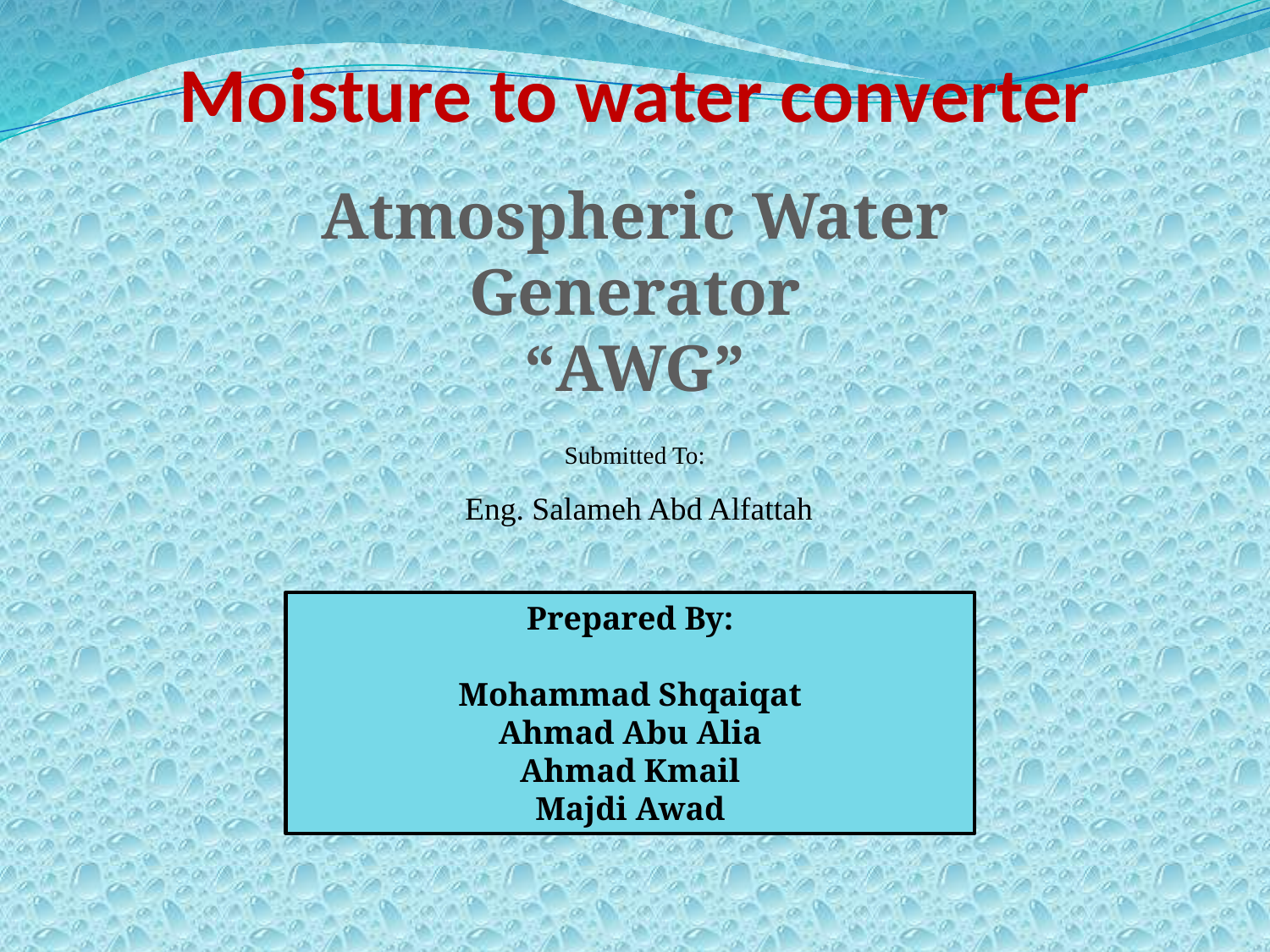

Moisture to water converter
Atmospheric Water Generator
“AWG”
Submitted To:
 Eng. Salameh Abd Alfattah
Prepared By:

Mohammad Shqaiqat
Ahmad Abu Alia
Ahmad Kmail
Majdi Awad